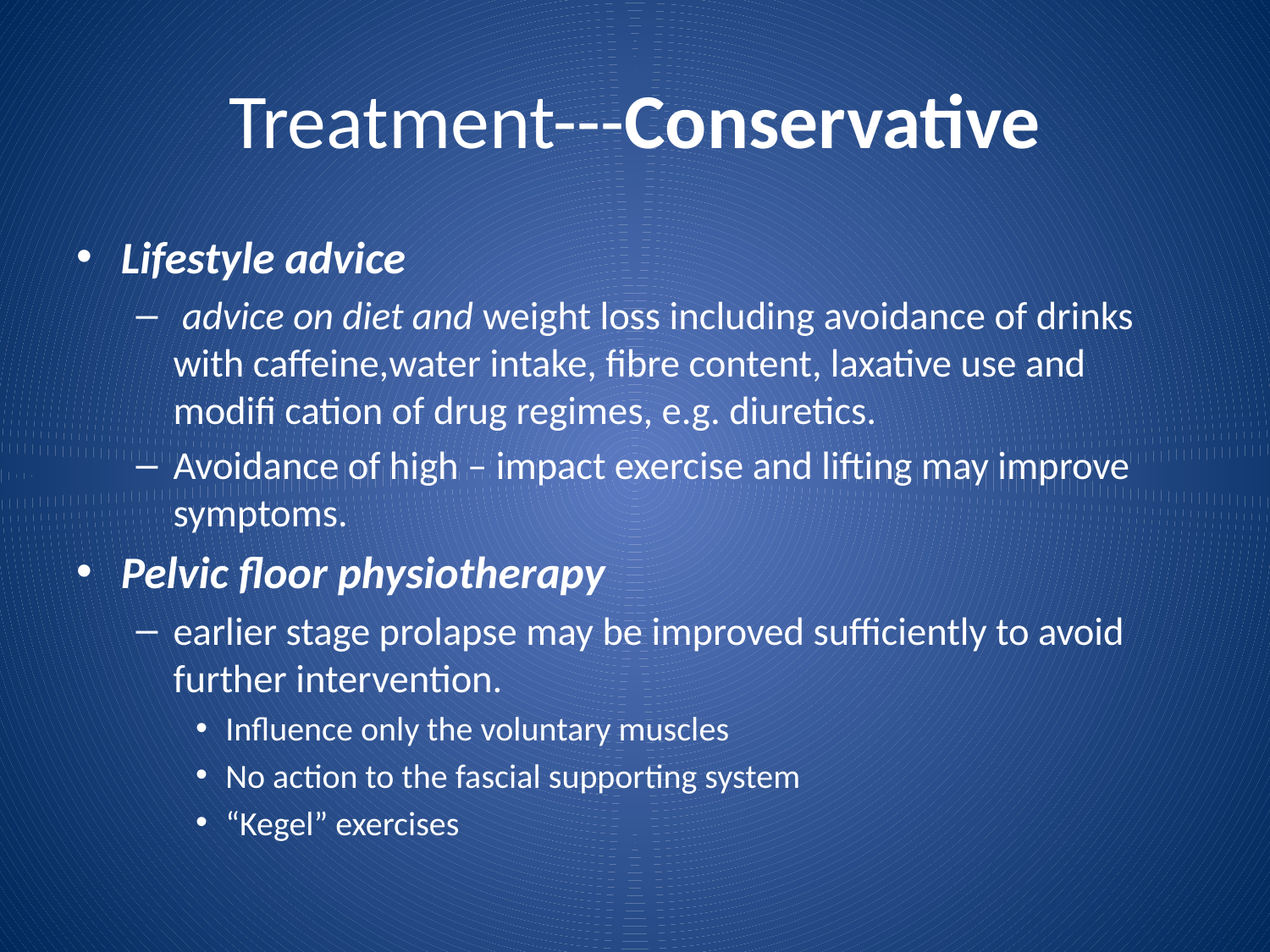

# Treatment---Conservative
Lifestyle advice
 advice on diet and weight loss including avoidance of drinks with caffeine,water intake, fibre content, laxative use and modifi cation of drug regimes, e.g. diuretics.
Avoidance of high – impact exercise and lifting may improve symptoms.
Pelvic floor physiotherapy
earlier stage prolapse may be improved sufficiently to avoid further intervention.
Influence only the voluntary muscles
No action to the fascial supporting system
“Kegel” exercises